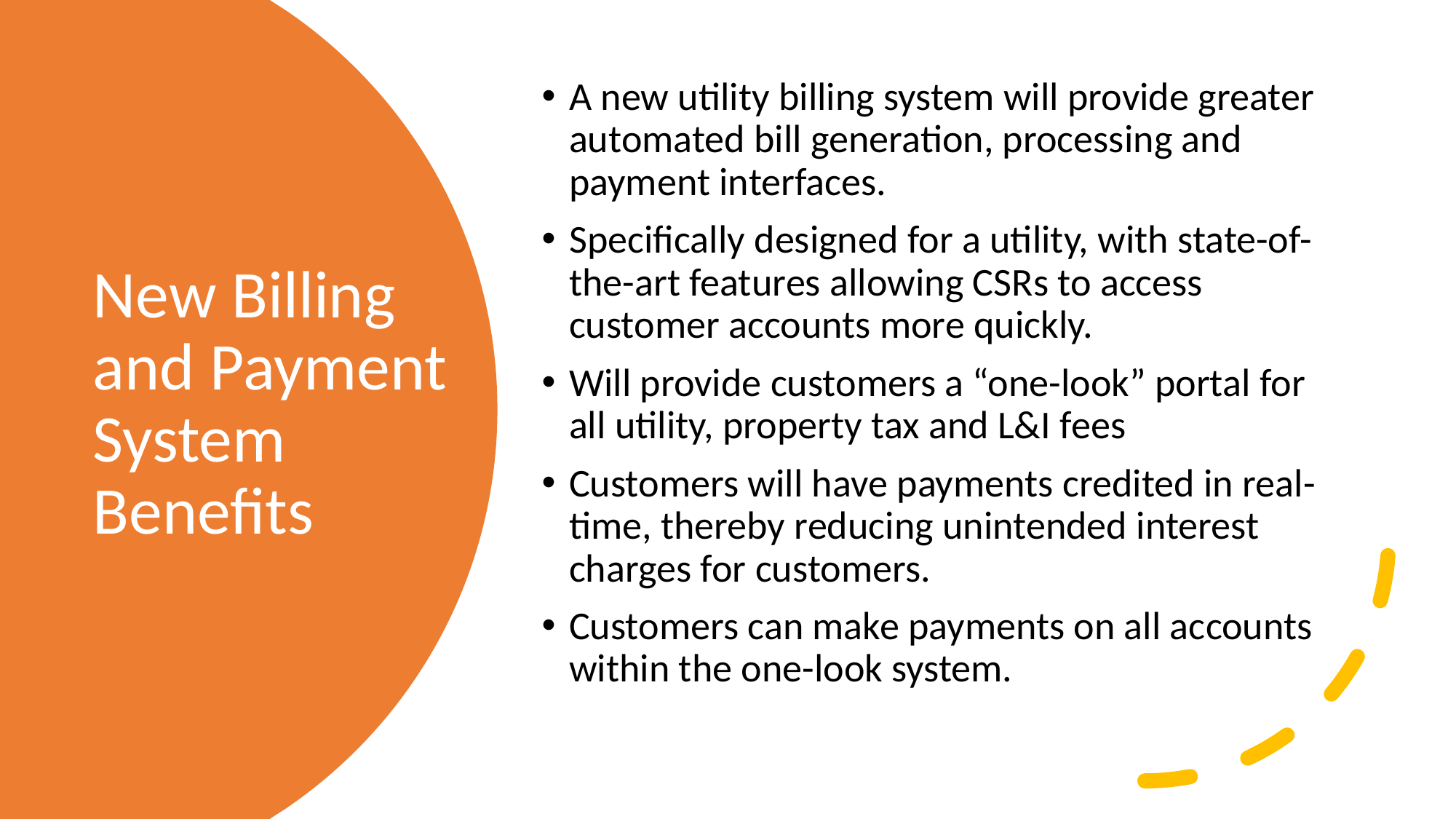

A new utility billing system will provide greater automated bill generation, processing and payment interfaces.
Specifically designed for a utility, with state-of-the-art features allowing CSRs to access customer accounts more quickly.
Will provide customers a “one-look” portal for all utility, property tax and L&I fees
Customers will have payments credited in real-time, thereby reducing unintended interest charges for customers.
Customers can make payments on all accounts within the one-look system.

# New Billing and Payment System Benefits